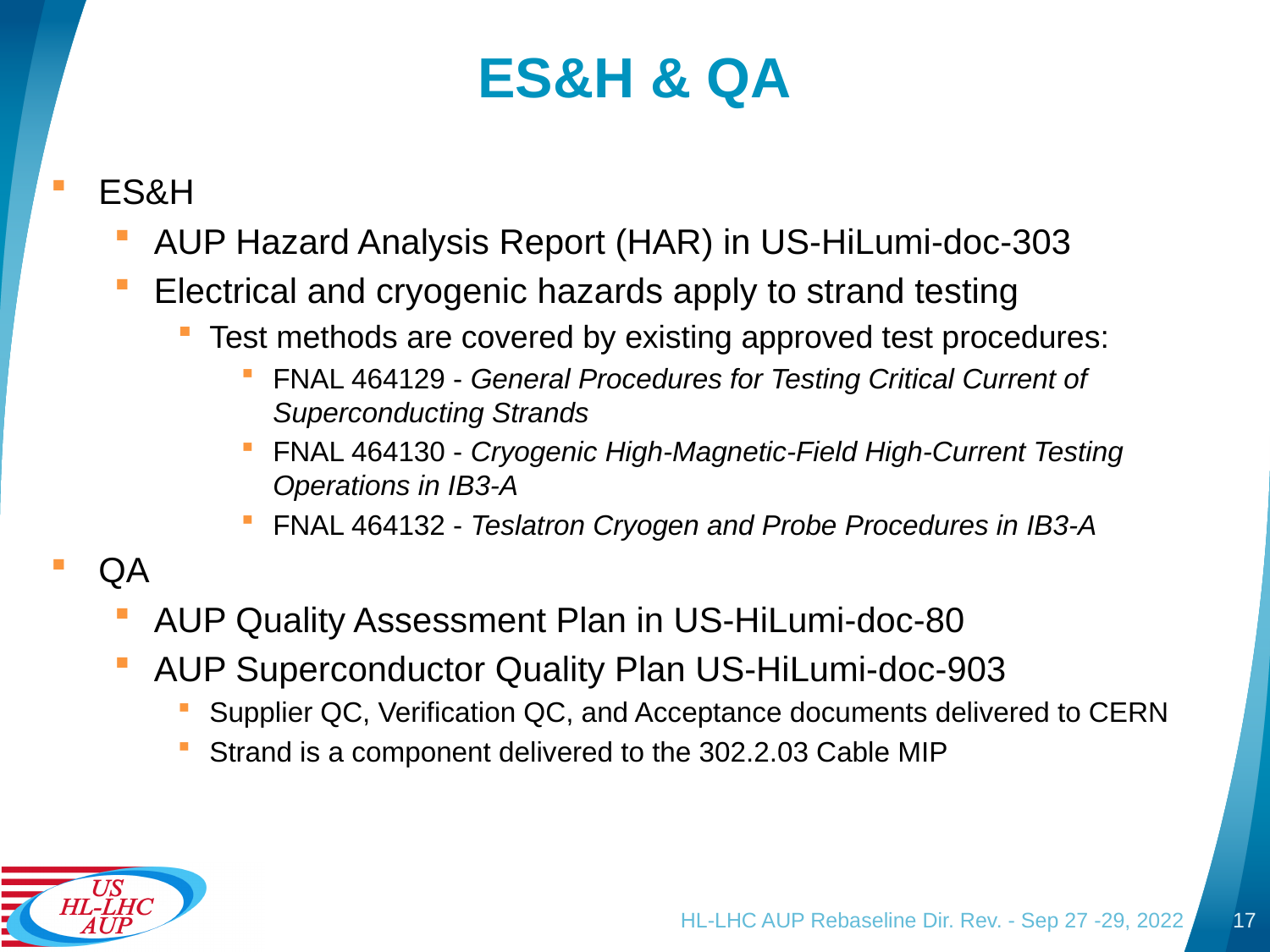

# ES&H & QA
ES&H
AUP Hazard Analysis Report (HAR) in US-HiLumi-doc-303
Electrical and cryogenic hazards apply to strand testing
Test methods are covered by existing approved test procedures:
FNAL 464129 - General Procedures for Testing Critical Current of Superconducting Strands
FNAL 464130 - Cryogenic High-Magnetic-Field High-Current Testing Operations in IB3-A
FNAL 464132 - Teslatron Cryogen and Probe Procedures in IB3-A
QA
AUP Quality Assessment Plan in US-HiLumi-doc-80
AUP Superconductor Quality Plan US-HiLumi-doc-903
Supplier QC, Verification QC, and Acceptance documents delivered to CERN
Strand is a component delivered to the 302.2.03 Cable MIP
HL-LHC AUP Rebaseline Dir. Rev. - Sep 27 -29, 2022
17